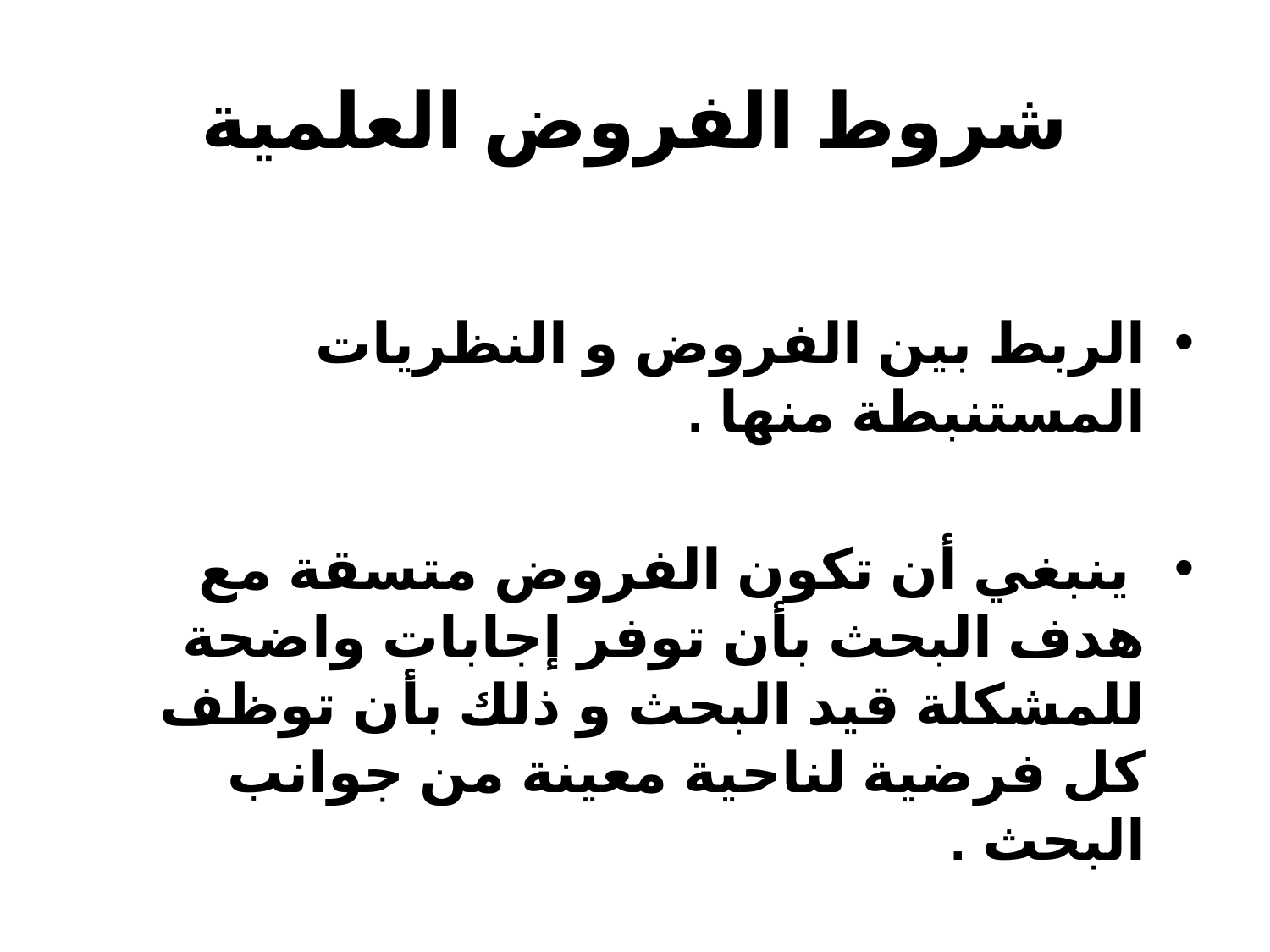

# شروط الفروض العلمية

الربط بين الفروض و النظريات المستنبطة منها .

 ينبغي أن تكون الفروض متسقة مع هدف البحث بأن توفر إجابات واضحة للمشكلة قيد البحث و ذلك بأن توظف كل فرضية لناحية معينة من جوانب البحث .